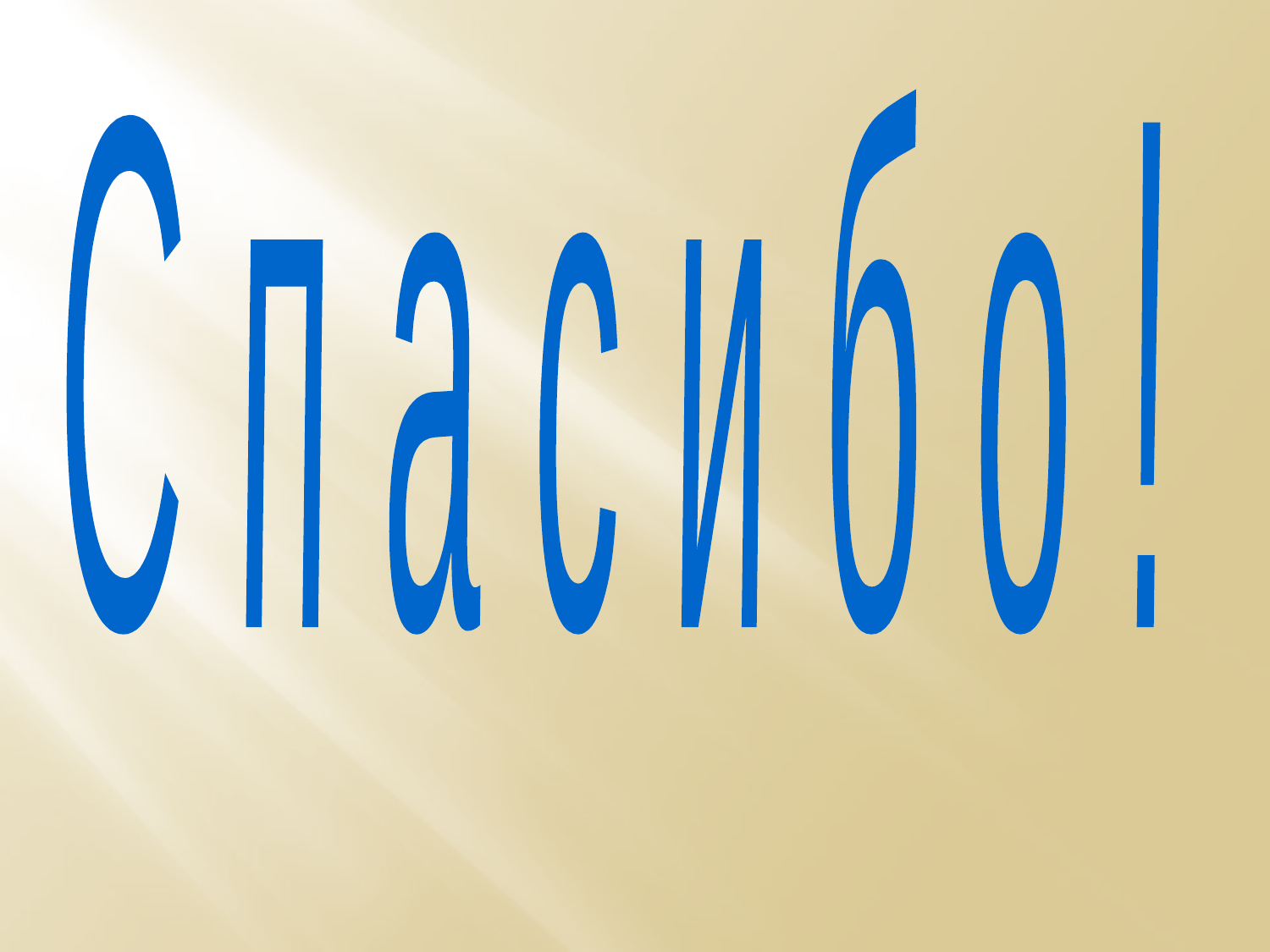

С п а с и б о !